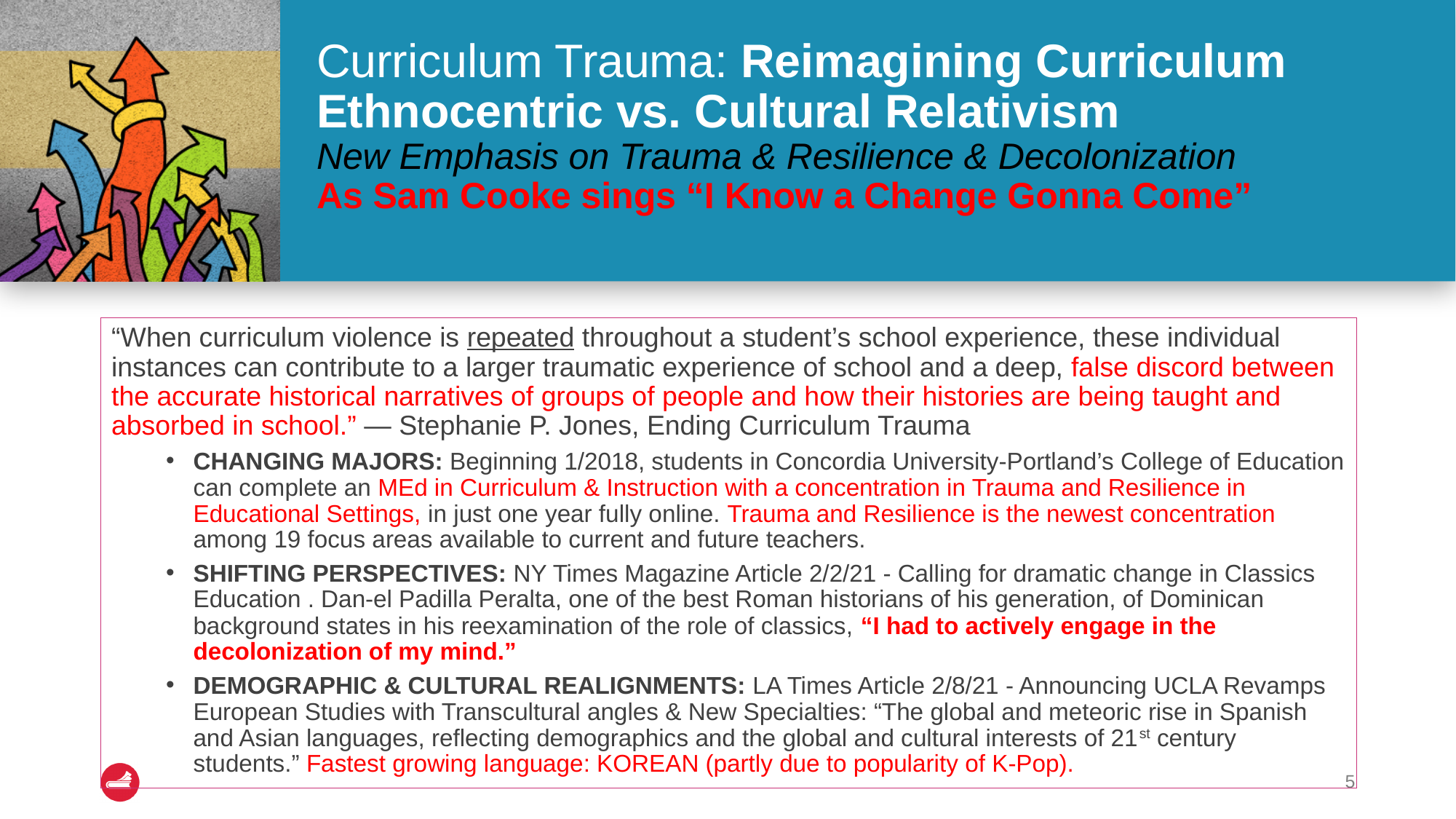

# Curriculum Trauma: Reimagining Curriculum Ethnocentric vs. Cultural Relativism New Emphasis on Trauma & Resilience & Decolonization As Sam Cooke sings “I Know a Change Gonna Come”
“When curriculum violence is repeated throughout a student’s school experience, these individual instances can contribute to a larger traumatic experience of school and a deep, false discord between the accurate historical narratives of groups of people and how their histories are being taught and absorbed in school.” — Stephanie P. Jones, Ending Curriculum Trauma
CHANGING MAJORS: Beginning 1/2018, students in Concordia University-Portland’s College of Education can complete an MEd in Curriculum & Instruction with a concentration in Trauma and Resilience in Educational Settings, in just one year fully online. Trauma and Resilience is the newest concentration among 19 focus areas available to current and future teachers.
SHIFTING PERSPECTIVES: NY Times Magazine Article 2/2/21 - Calling for dramatic change in Classics Education . Dan-el Padilla Peralta, one of the best Roman historians of his generation, of Dominican background states in his reexamination of the role of classics, “I had to actively engage in the decolonization of my mind.”
DEMOGRAPHIC & CULTURAL REALIGNMENTS: LA Times Article 2/8/21 - Announcing UCLA Revamps European Studies with Transcultural angles & New Specialties: “The global and meteoric rise in Spanish and Asian languages, reflecting demographics and the global and cultural interests of 21st century students.” Fastest growing language: KOREAN (partly due to popularity of K-Pop).
5